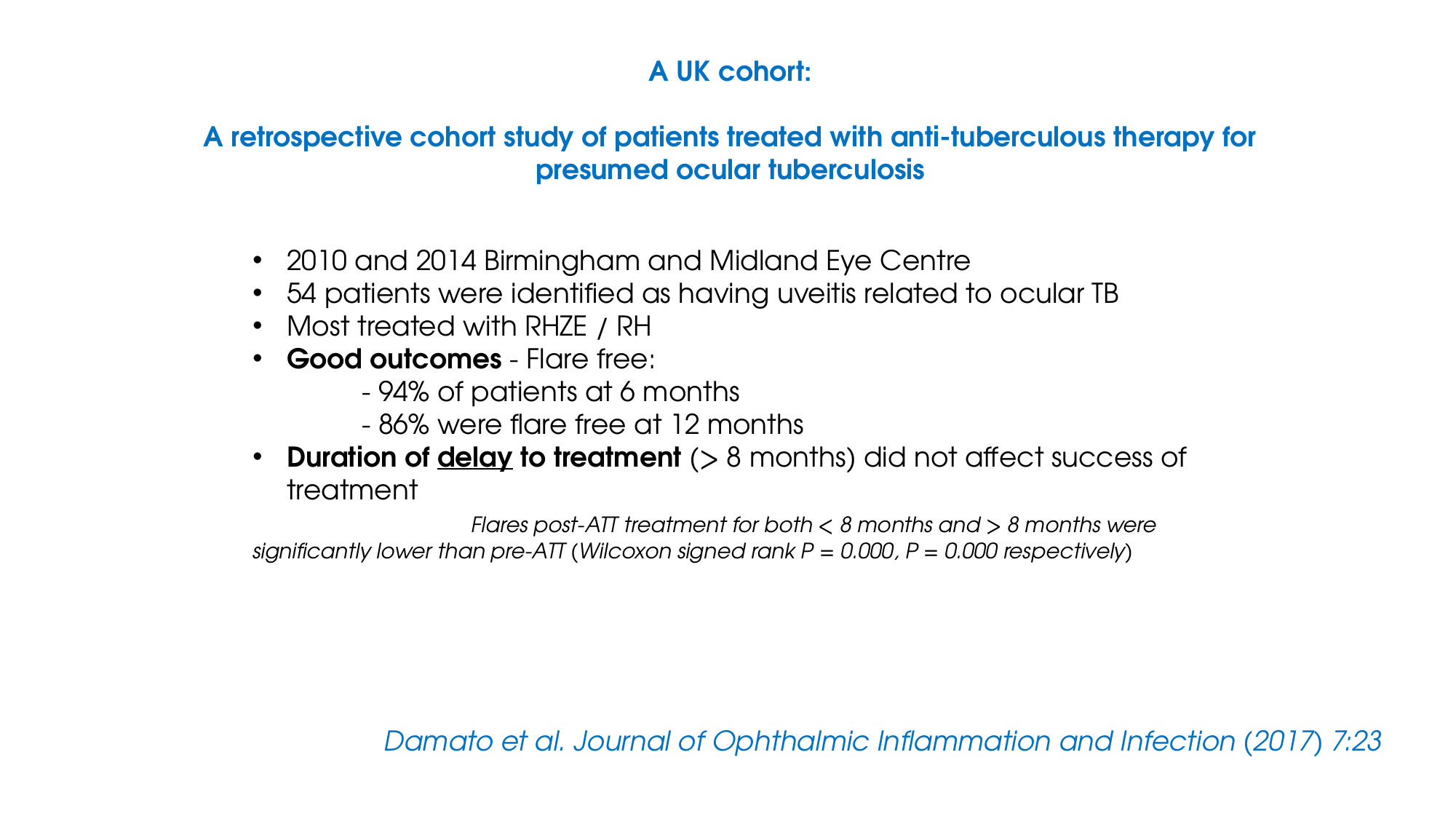

A UK cohort:

A retrospective cohort study of patients treated with anti-tuberculous therapy for
presumed ocular tuberculosis
2010 and 2014 Birmingham and Midland Eye Centre
54 patients were identified as having uveitis related to ocular TB
Most treated with RHZE / RH
Good outcomes - Flare free:
	- 94% of patients at 6 months
	- 86% were flare free at 12 months
Duration of delay to treatment (> 8 months) did not affect success of treatment
		Flares post-ATT treatment for both < 8 months and > 8 months were significantly lower than pre-ATT (Wilcoxon signed rank P = 0.000, P = 0.000 respectively)
Damato et al. Journal of Ophthalmic Inflammation and Infection (2017) 7:23